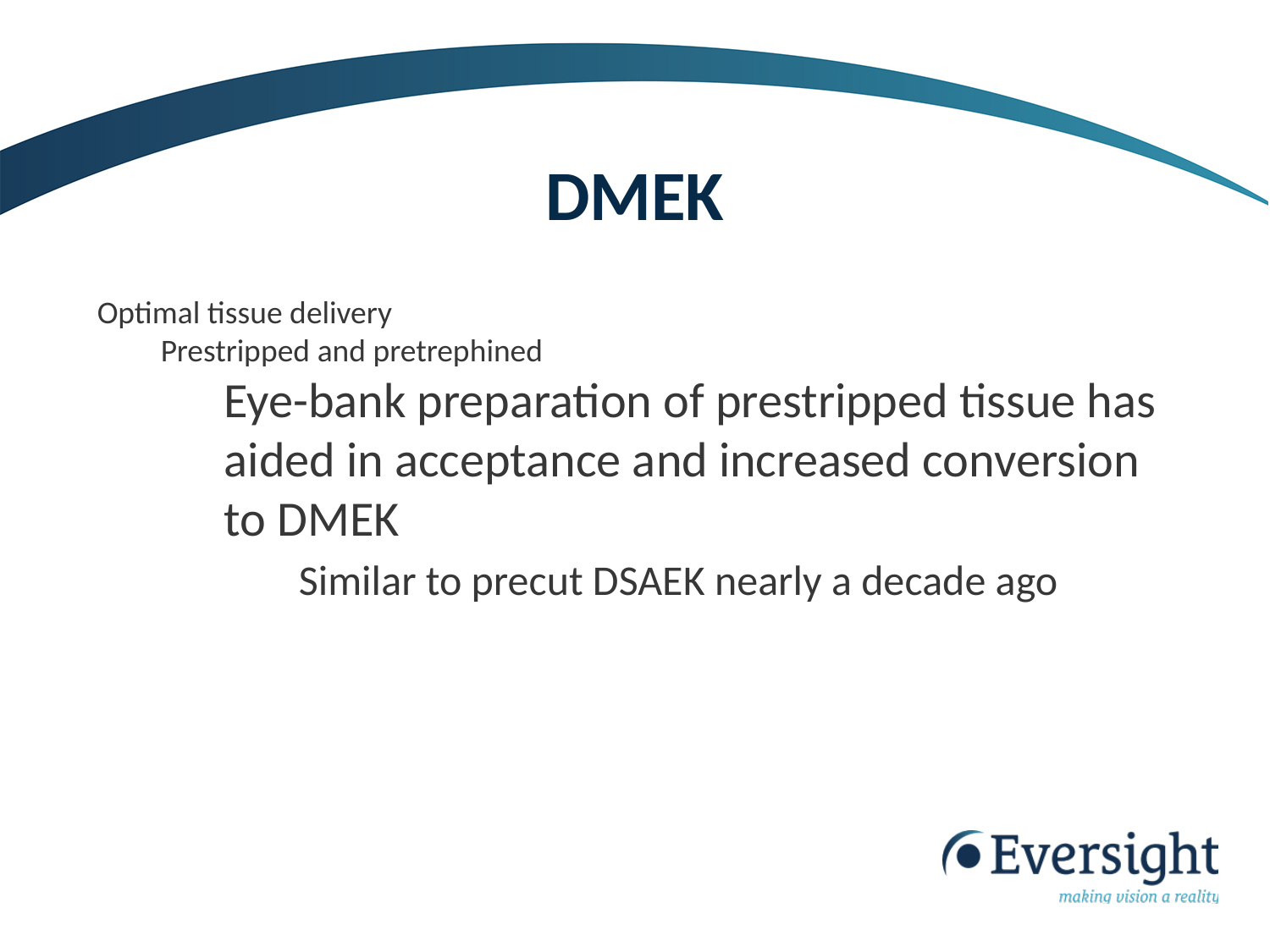

DMEK
Optimal tissue delivery
Prestripped and pretrephined
Eye-bank preparation of prestripped tissue has aided in acceptance and increased conversion to DMEK
 Similar to precut DSAEK nearly a decade ago